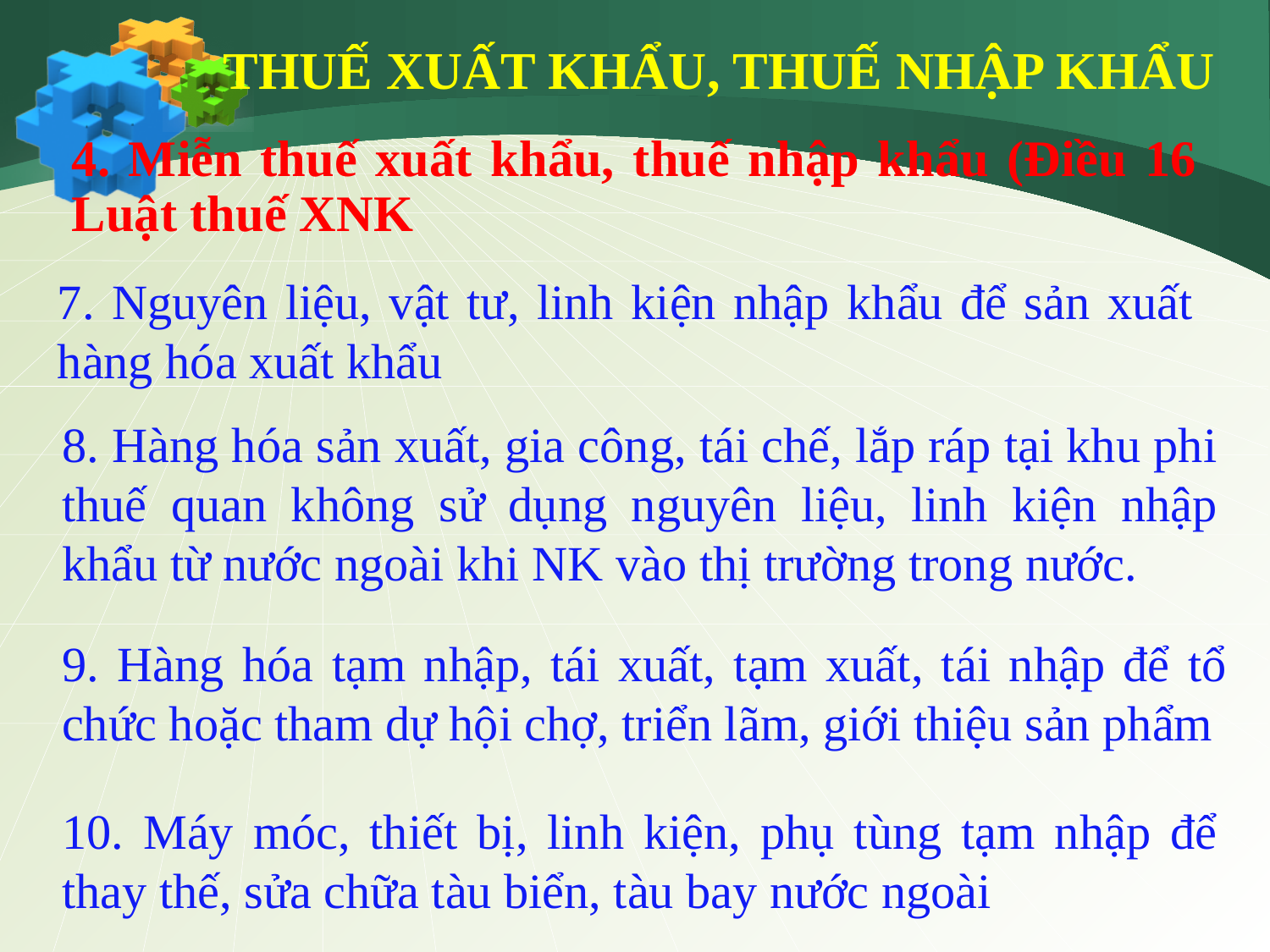

THUẾ XUẤT KHẨU, THUẾ NHẬP KHẨU
4. Miễn thuế xuất khẩu, thuế nhập khẩu (Điều 16 Luật thuế XNK
7. Nguyên liệu, vật tư, linh kiện nhập khẩu để sản xuất hàng hóa xuất khẩu
8. Hàng hóa sản xuất, gia công, tái chế, lắp ráp tại khu phi thuế quan không sử dụng nguyên liệu, linh kiện nhập khẩu từ nước ngoài khi NK vào thị trường trong nước.
9. Hàng hóa tạm nhập, tái xuất, tạm xuất, tái nhập để tổ chức hoặc tham dự hội chợ, triển lãm, giới thiệu sản phẩm
10. Máy móc, thiết bị, linh kiện, phụ tùng tạm nhập để thay thế, sửa chữa tàu biển, tàu bay nước ngoài